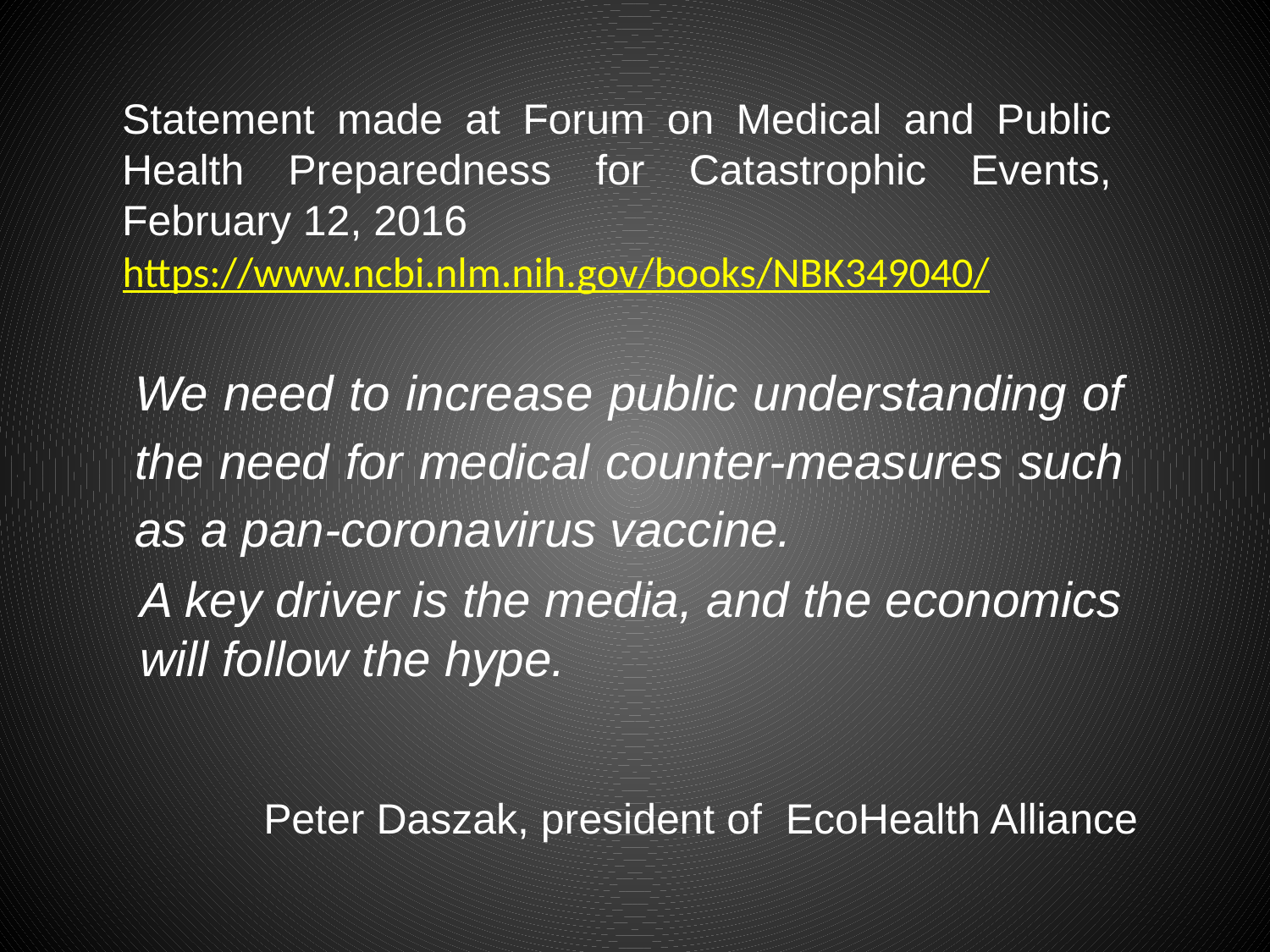

Statement made at Forum on Medical and Public Health Preparedness for Catastrophic Events, February 12, 2016
https://www.ncbi.nlm.nih.gov/books/NBK349040/

We need to increase public understanding of the need for medical counter-measures such as a pan-coronavirus vaccine.
A key driver is the media, and the economics will follow the hype.

Peter Daszak, president of  EcoHealth Alliance